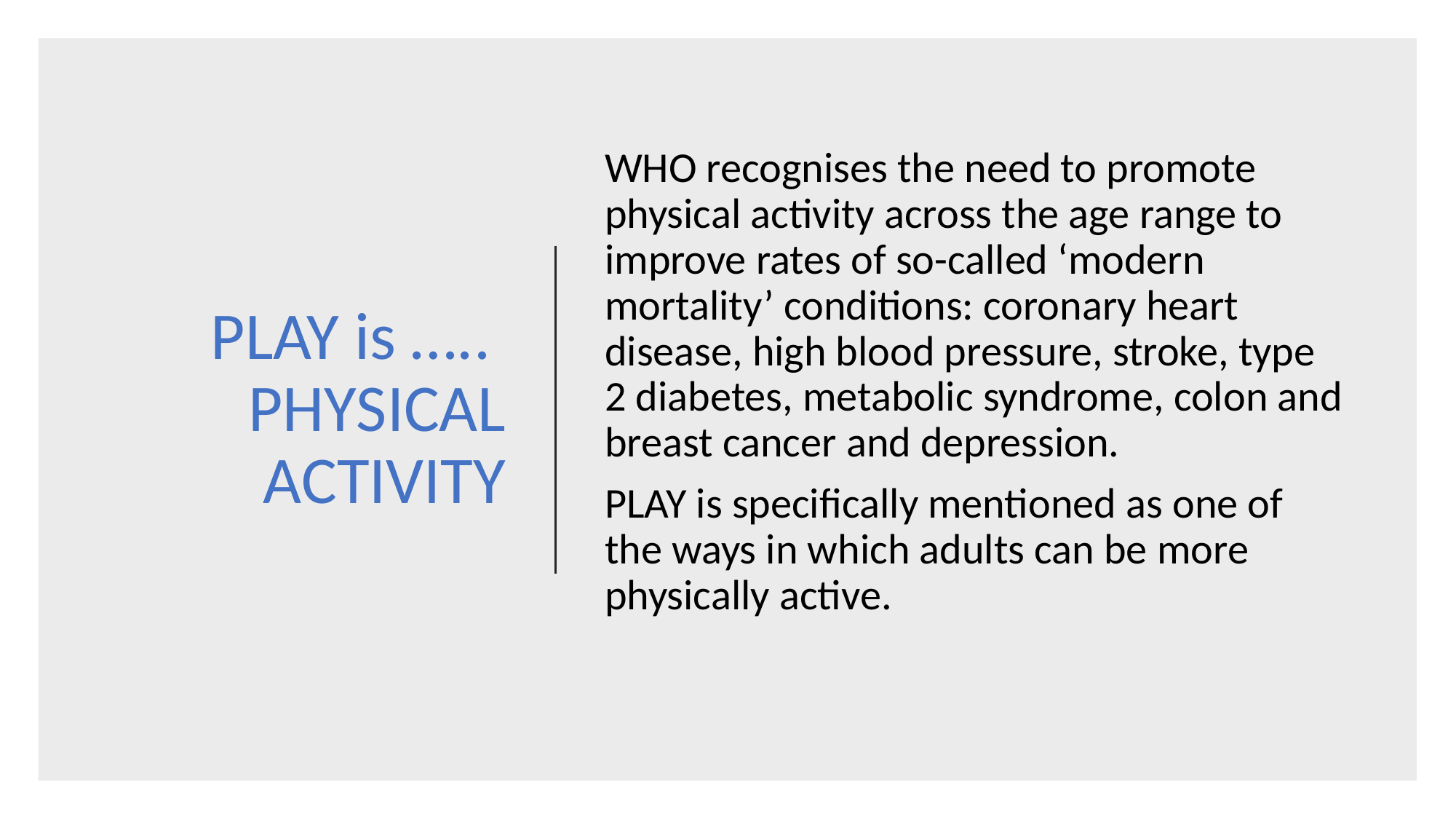

# PLAY is ….. PHYSICAL ACTIVITY
WHO recognises the need to promote physical activity across the age range to improve rates of so-called ‘modern mortality’ conditions: coronary heart disease, high blood pressure, stroke, type 2 diabetes, metabolic syndrome, colon and breast cancer and depression.
PLAY is specifically mentioned as one of the ways in which adults can be more physically active.